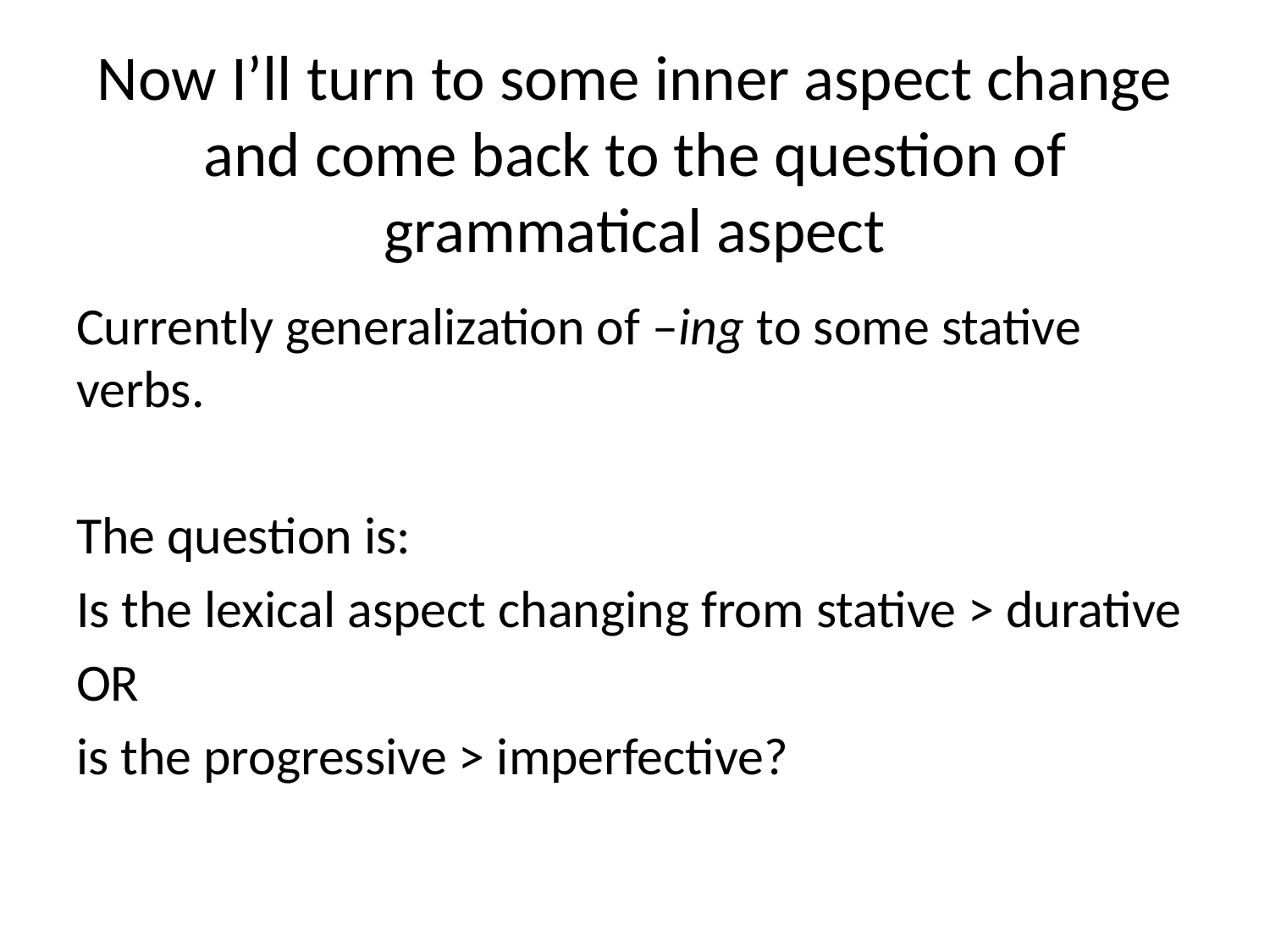

# Now I’ll turn to some inner aspect change and come back to the question of grammatical aspect
Currently generalization of –ing to some stative verbs.

The question is:
Is the lexical aspect changing from stative > durative
OR
is the progressive > imperfective?